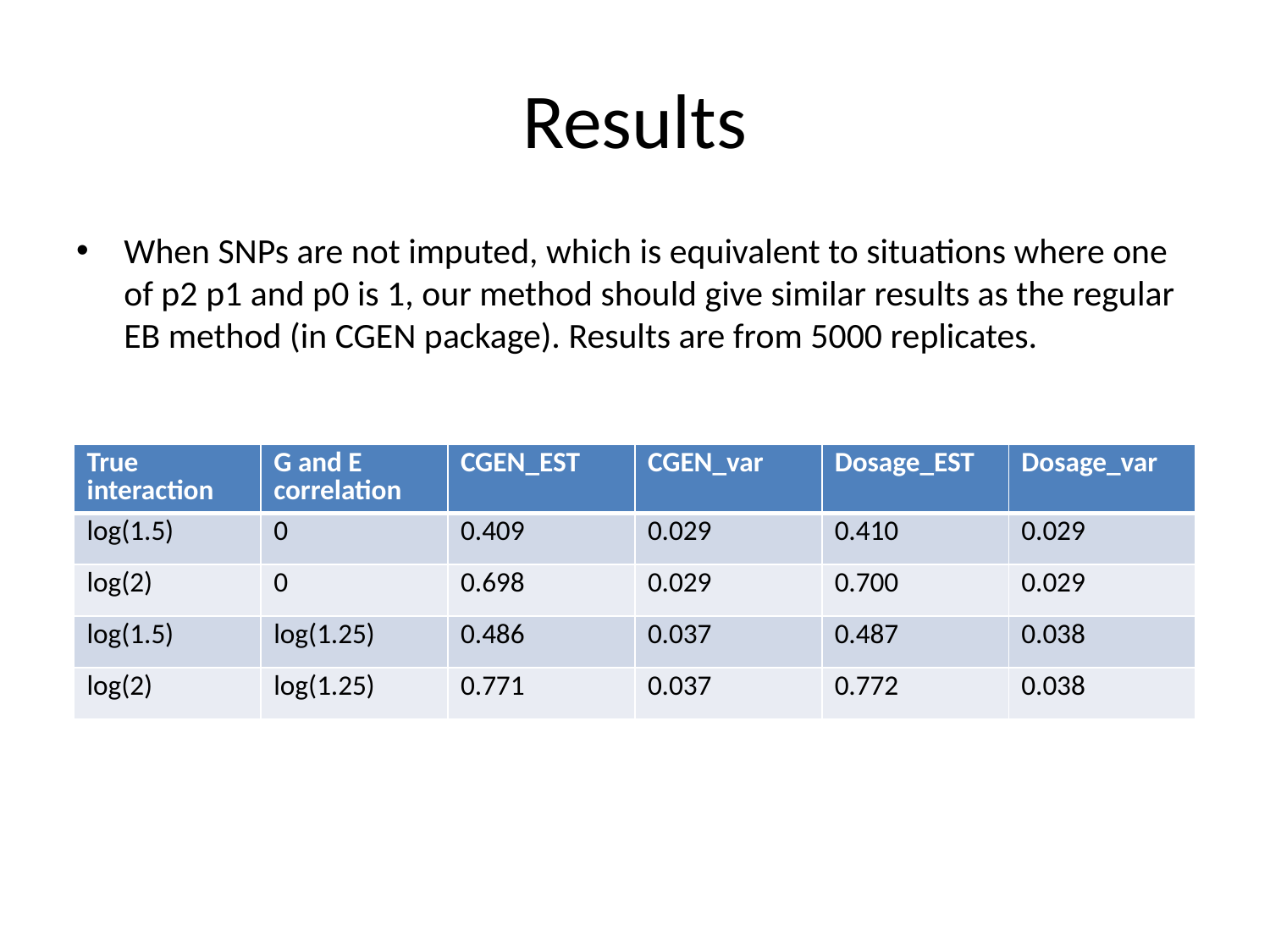

# Results
When SNPs are not imputed, which is equivalent to situations where one of p2 p1 and p0 is 1, our method should give similar results as the regular EB method (in CGEN package). Results are from 5000 replicates.

| True interaction | G and E correlation | CGEN\_EST | CGEN\_var | Dosage\_EST | Dosage\_var |
| --- | --- | --- | --- | --- | --- |
| log(1.5) | 0 | 0.409 | 0.029 | 0.410 | 0.029 |
| log(2) | 0 | 0.698 | 0.029 | 0.700 | 0.029 |
| log(1.5) | log(1.25) | 0.486 | 0.037 | 0.487 | 0.038 |
| log(2) | log(1.25) | 0.771 | 0.037 | 0.772 | 0.038 |